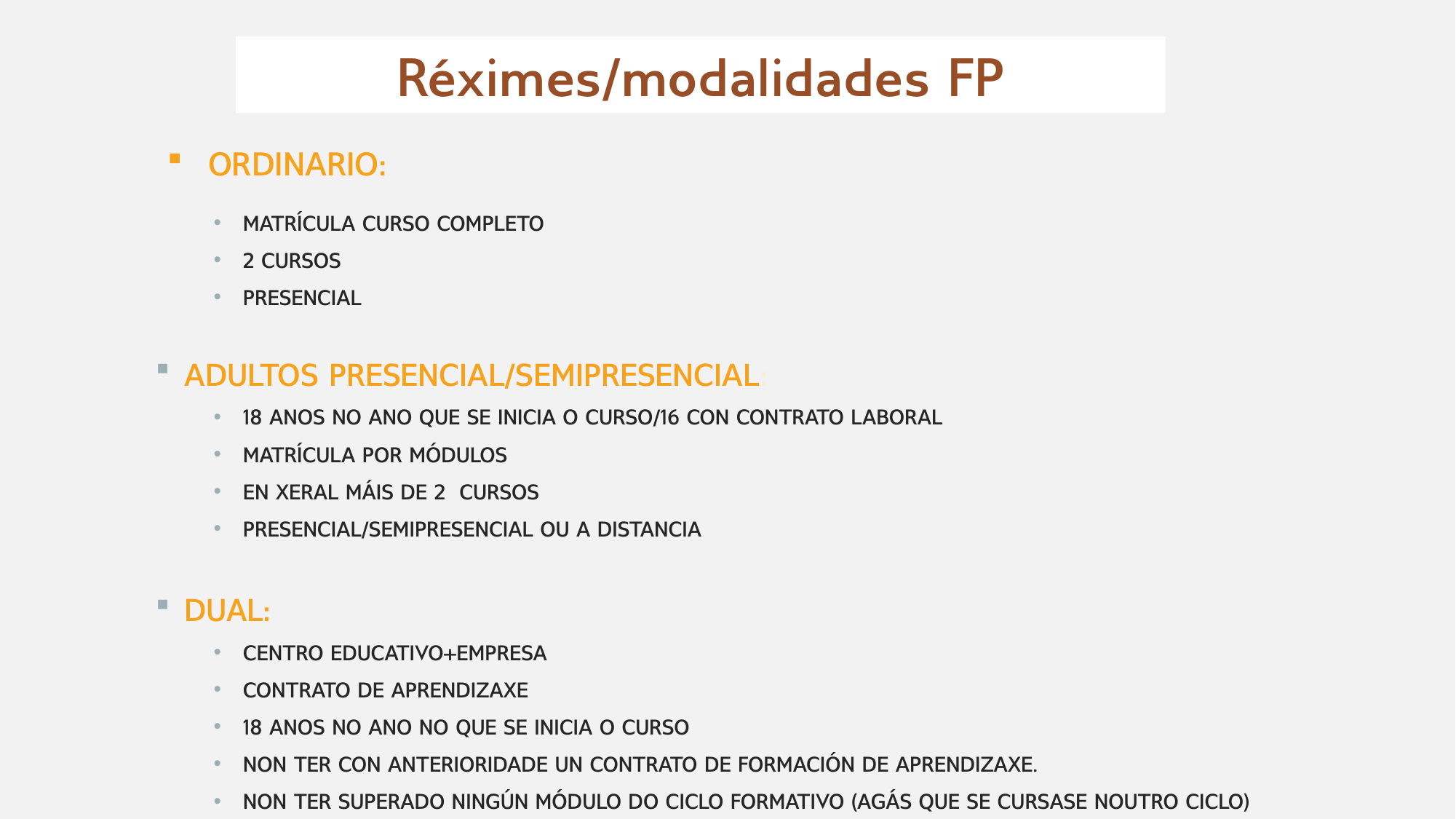

Réximes/modalidades FP
ORDINARIO:

MATRÍCULA CURSO COMPLETO
2 CURSOS
PRESENCIAL

ADULTOS PRESENCIAL/SEMIPRESENCIAL:
18 ANOS NO ANO QUE SE INICIA O CURSO/16 CON CONTRATO LABORAL
MATRÍCULA POR MÓDULOS
EN XERAL MÁIS DE 2  CURSOS
PRESENCIAL/SEMIPRESENCIAL OU A DISTANCIA

DUAL:
CENTRO EDUCATIVO+EMPRESA
CONTRATO DE APRENDIZAXE
18 ANOS NO ANO NO QUE SE INICIA O CURSO
NON TER CON ANTERIORIDADE UN CONTRATO DE FORMACIÓN DE APRENDIZAXE.
NON TER SUPERADO NINGÚN MÓDULO DO CICLO FORMATIVO (AGÁS QUE SE CURSASE NOUTRO CICLO)